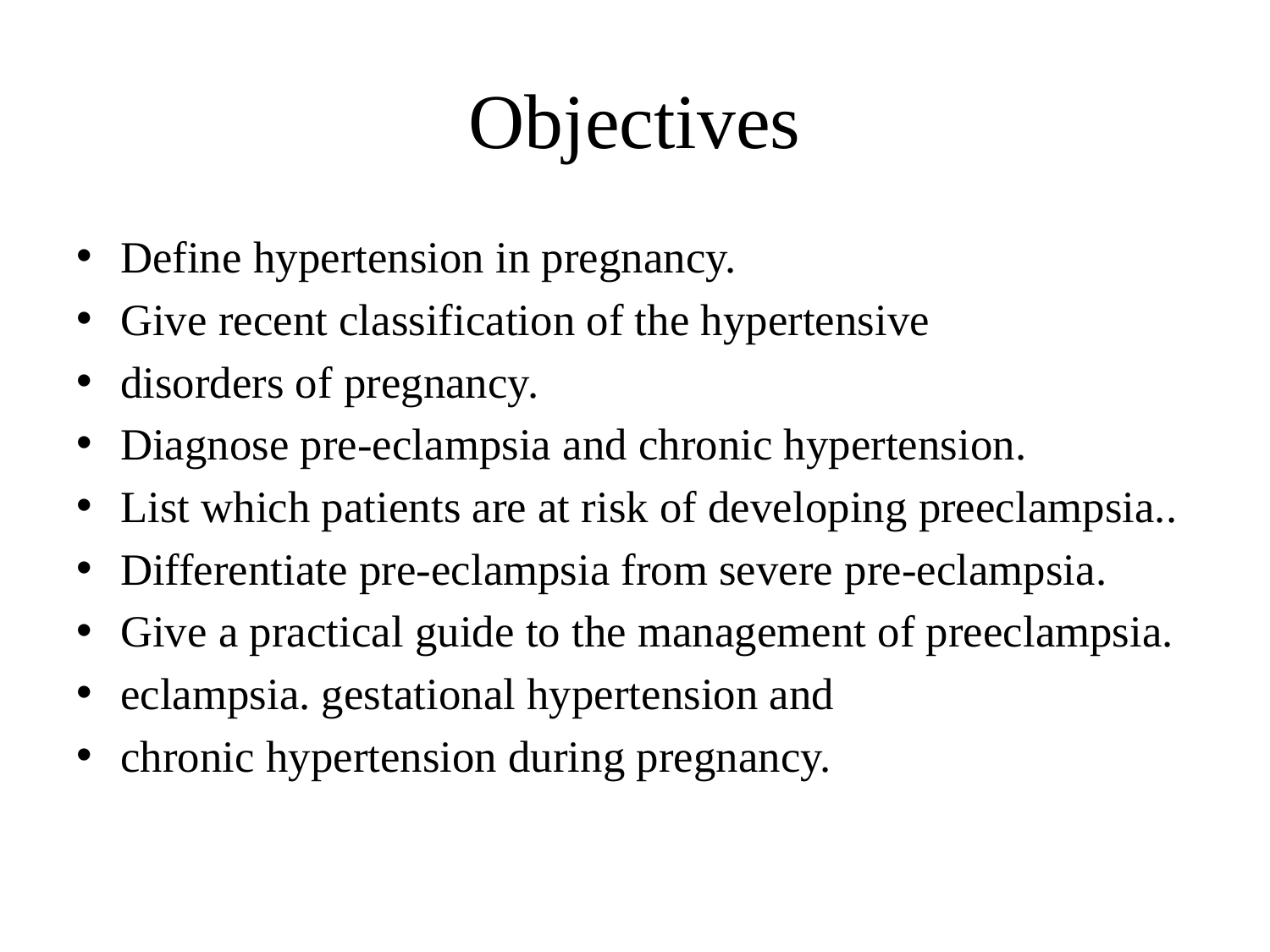

# Objectives
Define hypertension in pregnancy.
Give recent classification of the hypertensive
disorders of pregnancy.
Diagnose pre-eclampsia and chronic hypertension.
List which patients are at risk of developing preeclampsia..
Differentiate pre-eclampsia from severe pre-eclampsia.
Give a practical guide to the management of preeclampsia.
eclampsia. gestational hypertension and
chronic hypertension during pregnancy.